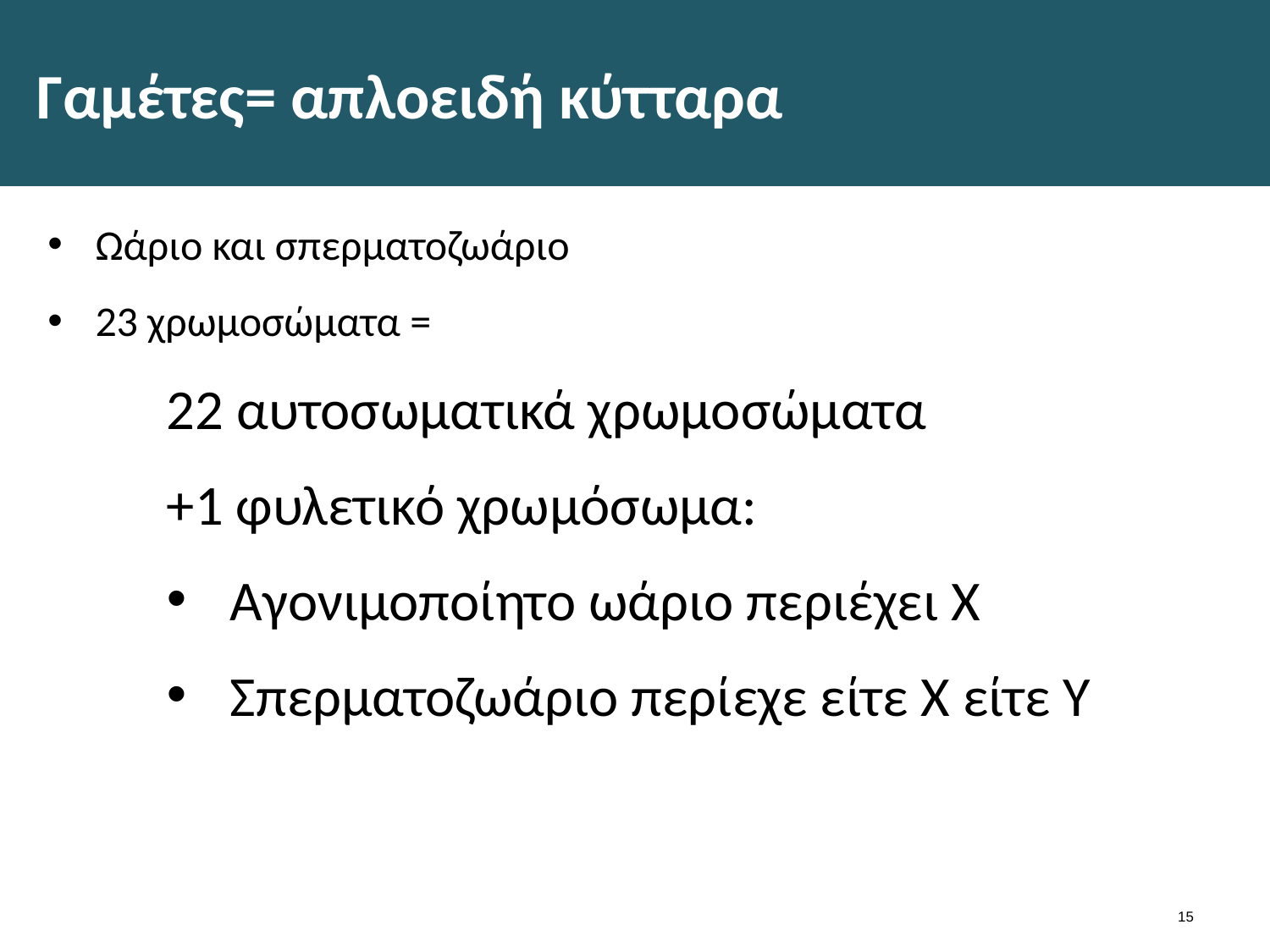

# Γαμέτες= απλοειδή κύτταρα
Ωάριο και σπερματοζωάριο
23 χρωμοσώματα =
22 αυτοσωματικά χρωμοσώματα
+1 φυλετικό χρωμόσωμα:
Αγονιμοποίητο ωάριο περιέχει Χ
Σπερματοζωάριο περίεχε είτε Χ είτε Υ

15